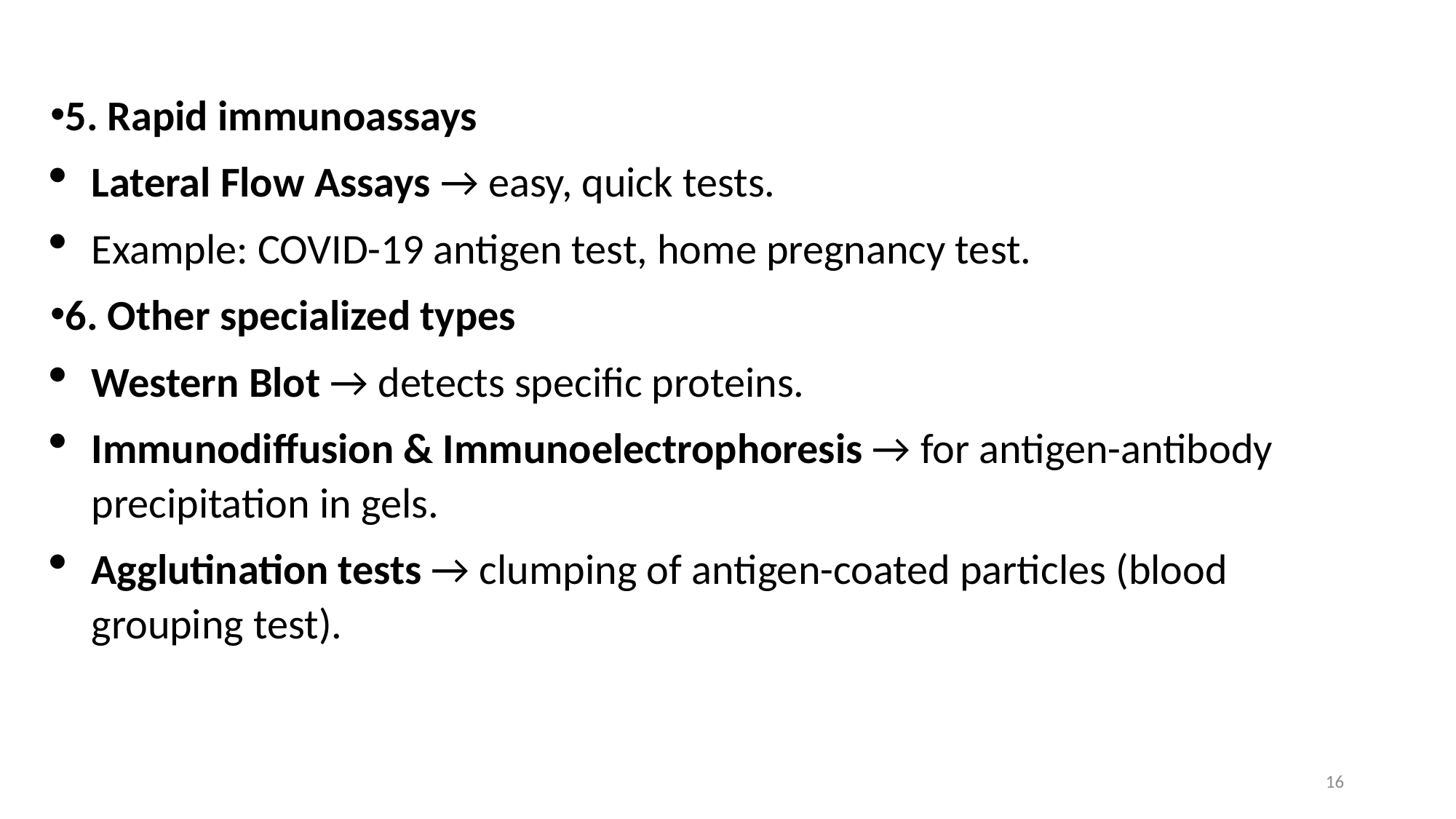

5. Rapid immunoassays
Lateral Flow Assays → easy, quick tests.
Example: COVID-19 antigen test, home pregnancy test.
6. Other specialized types
Western Blot → detects specific proteins.
Immunodiffusion & Immunoelectrophoresis → for antigen-antibody precipitation in gels.
Agglutination tests → clumping of antigen-coated particles (blood grouping test).

16